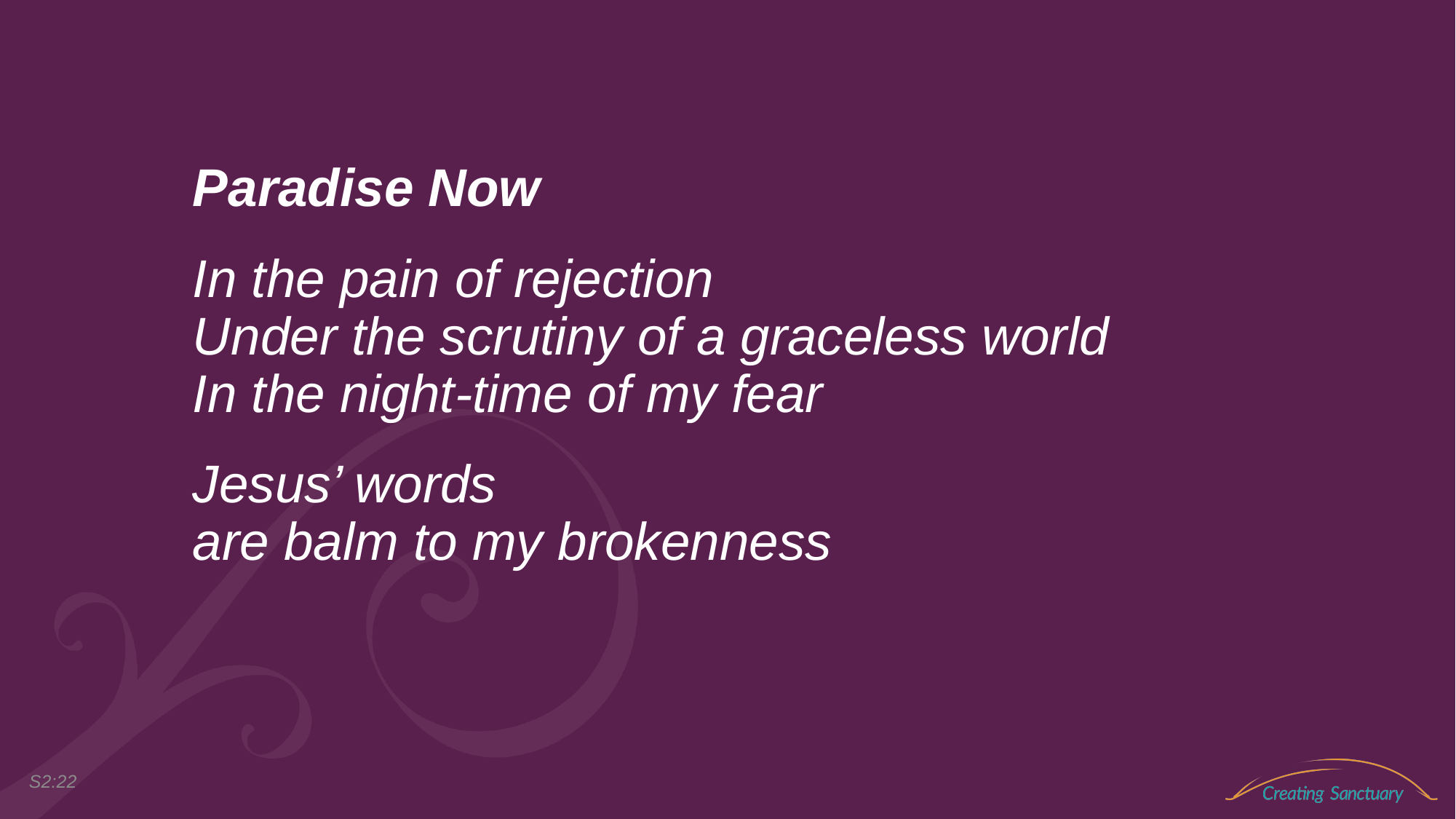

Paradise Now
In the pain of rejection
Under the scrutiny of a graceless world
In the night-time of my fear
Jesus’ words
are balm to my brokenness
S2:22